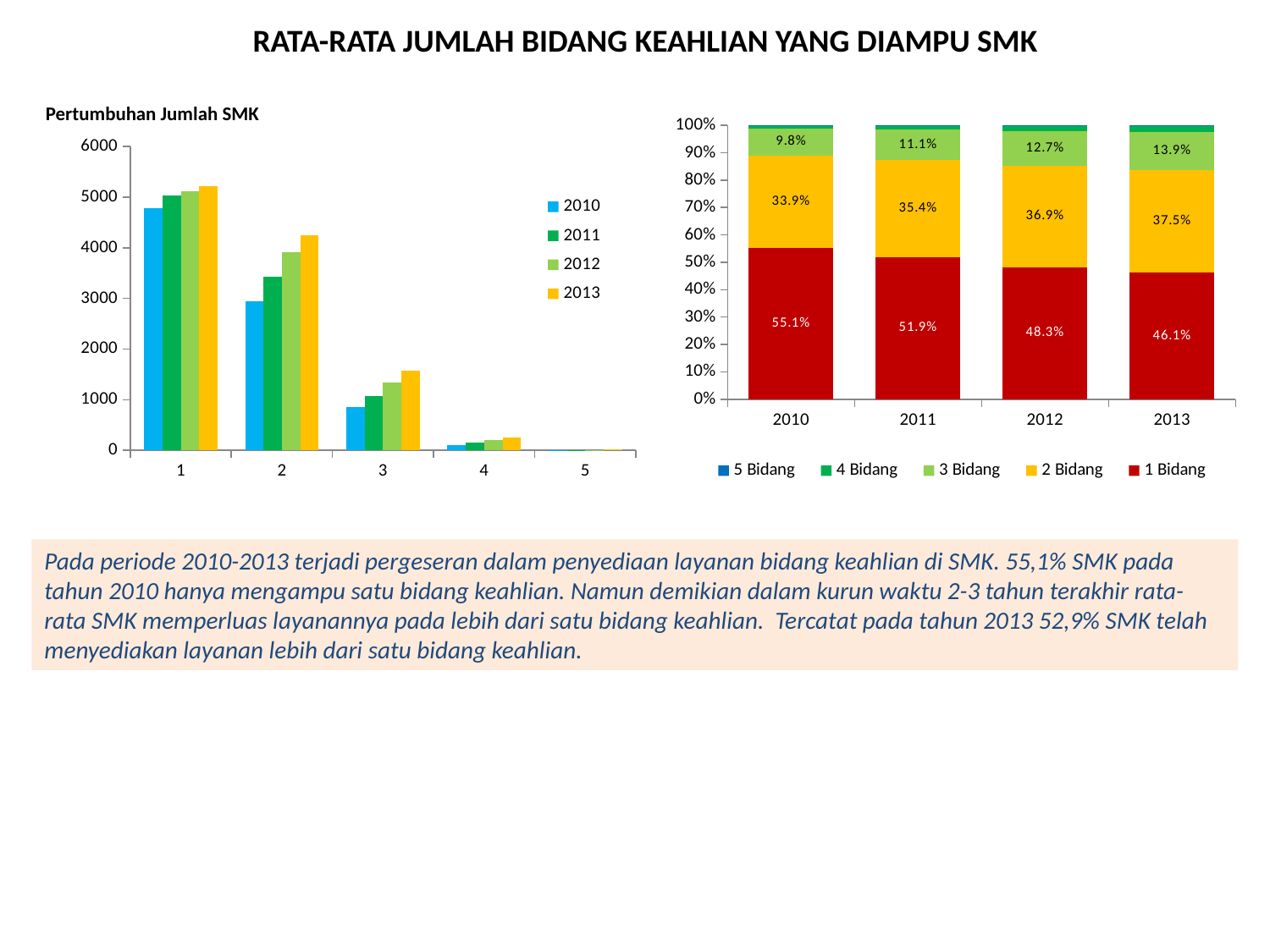

# RATA-RATA JUMLAH BIDANG KEAHLIAN YANG DIAMPU SMK
Pertumbuhan Jumlah SMK

### Chart

| Category | 1 Bidang | 2 Bidang | 3 Bidang | 4 Bidang | 5 Bidang |
|---|---|---|---|---|---|
| 2010 | 0.551406177962194 | 0.338635315813739 | 0.097625633932688 | 0.0115260488704472 | 0.000806823420931306 |
| 2011 | 0.518778373916632 | 0.35410647957078 | 0.111122575319851 | 0.0151671481634338 | 0.000825423029302518 |
| 2012 | 0.482735849056604 | 0.369245283018868 | 0.127075471698113 | 0.02 | 0.000943396226415095 |
| 2013 | 0.461422889969068 | 0.375430844012373 | 0.138842244807777 | 0.0228015908086611 | 0.00150243040212108 |

### Chart

| Category | 2010 | 2011 | 2012 | 2013 |
|---|---|---|---|---|
| 1 | 4784.0 | 5028.0 | 5117.0 | 5221.0 |
| 2 | 2938.0 | 3432.0 | 3914.0 | 4248.0 |
| 3 | 847.0 | 1077.0 | 1347.0 | 1571.0 |
| 4 | 100.0 | 147.0 | 212.0 | 258.0 |
| 5 | 7.0 | 8.0 | 10.0 | 17.0 |
Pada periode 2010-2013 terjadi pergeseran dalam penyediaan layanan bidang keahlian di SMK. 55,1% SMK pada tahun 2010 hanya mengampu satu bidang keahlian. Namun demikian dalam kurun waktu 2-3 tahun terakhir rata-rata SMK memperluas layanannya pada lebih dari satu bidang keahlian.  Tercatat pada tahun 2013 52,9% SMK telah menyediakan layanan lebih dari satu bidang keahlian.